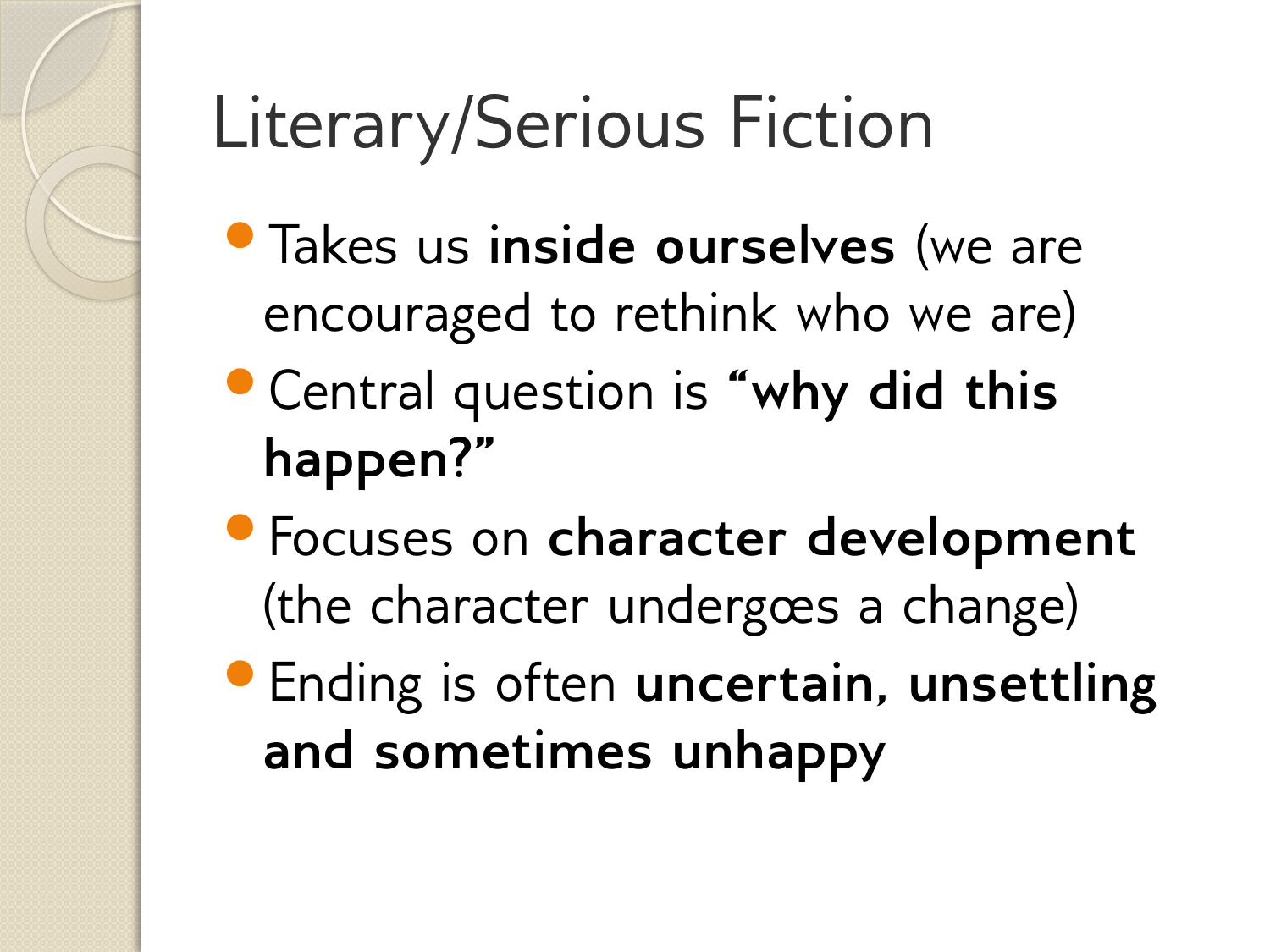

# Literary/Serious Fiction
Takes us inside ourselves (we are encouraged to rethink who we are)
Central question is “why did this happen?”
Focuses on character development (the character undergoes a change)
Ending is often uncertain, unsettling and sometimes unhappy